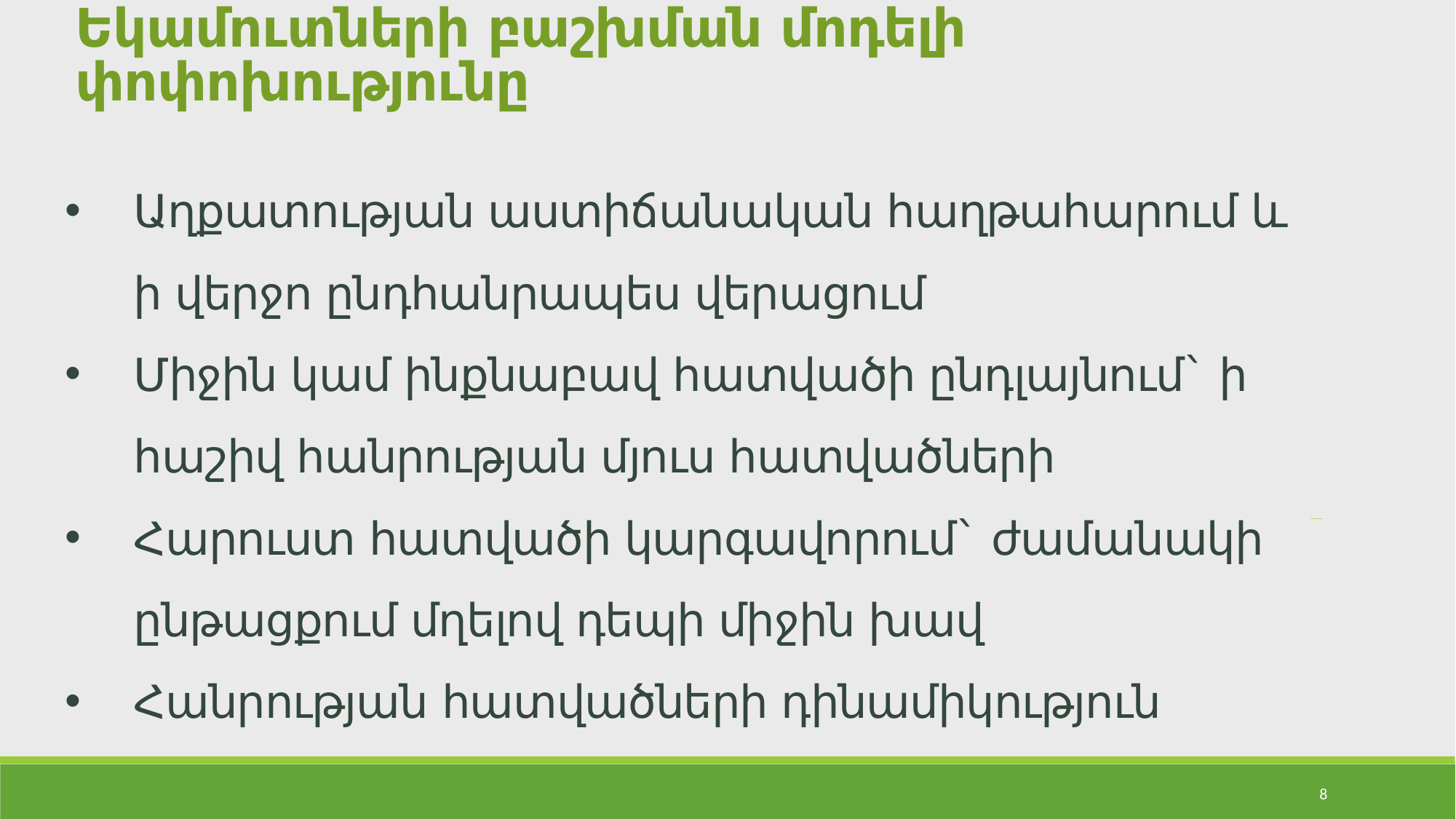

# Եկամուտների բաշխման մոդելի փոփոխությունը
Աղքատության աստիճանական հաղթահարում և ի վերջո ընդհանրապես վերացում
Միջին կամ ինքնաբավ հատվածի ընդլայնում` ի հաշիվ հանրության մյուս հատվածների
Հարուստ հատվածի կարգավորում` ժամանակի ընթացքում մղելով դեպի միջին խավ
Հանրության հատվածների դինամիկություն
8